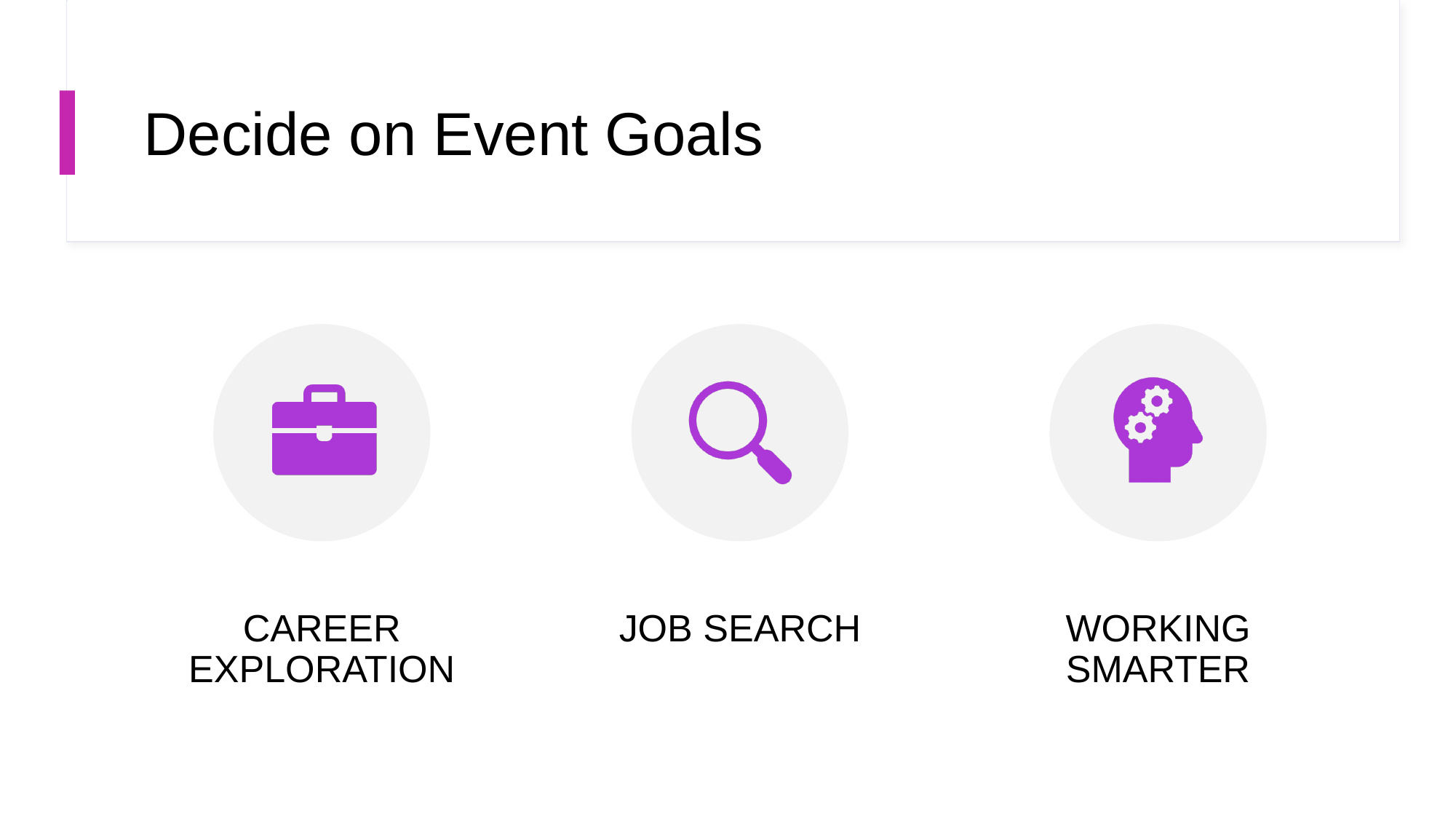

# Decide on Event Goals

Career Exploration
Job Search
Working Smarter